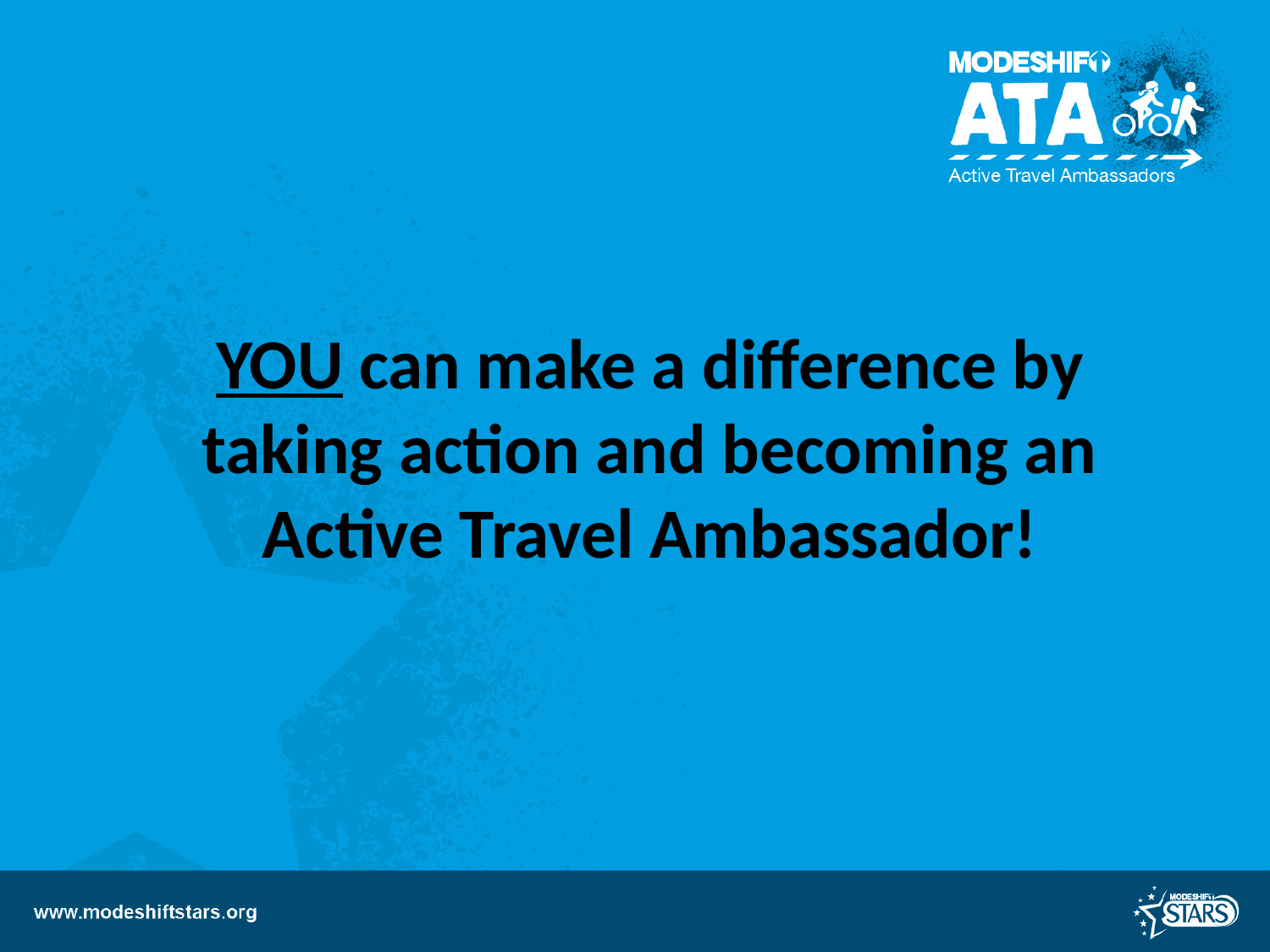

YOU can make a difference by taking action and becoming an Active Travel Ambassador!